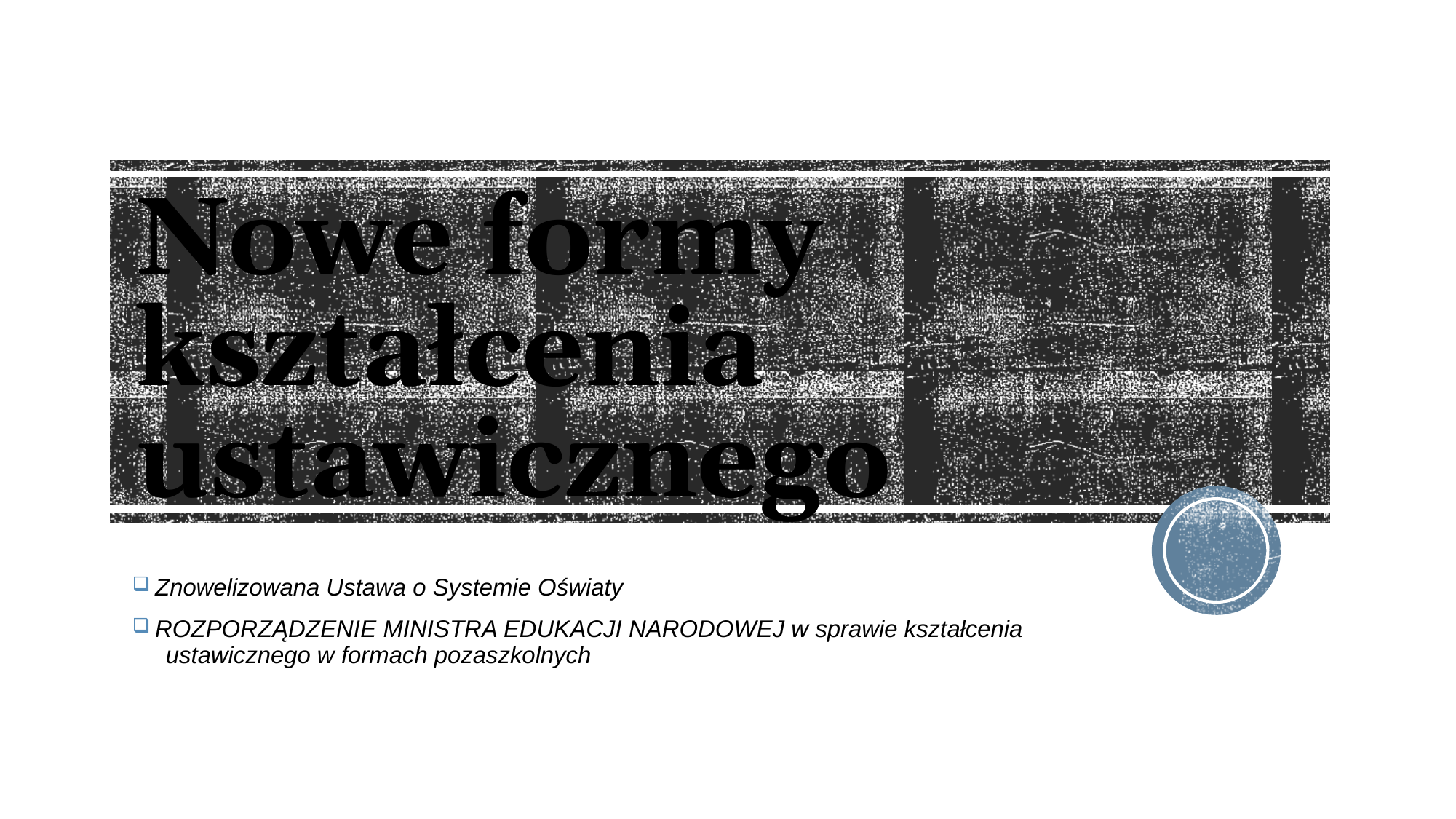

# Nowe formy kształcenia ustawicznego
 Znowelizowana Ustawa o Systemie Oświaty
 ROZPORZĄDZENIE MINISTRA EDUKACJI NARODOWEJ w sprawie kształcenia
     ustawicznego w formach pozaszkolnych